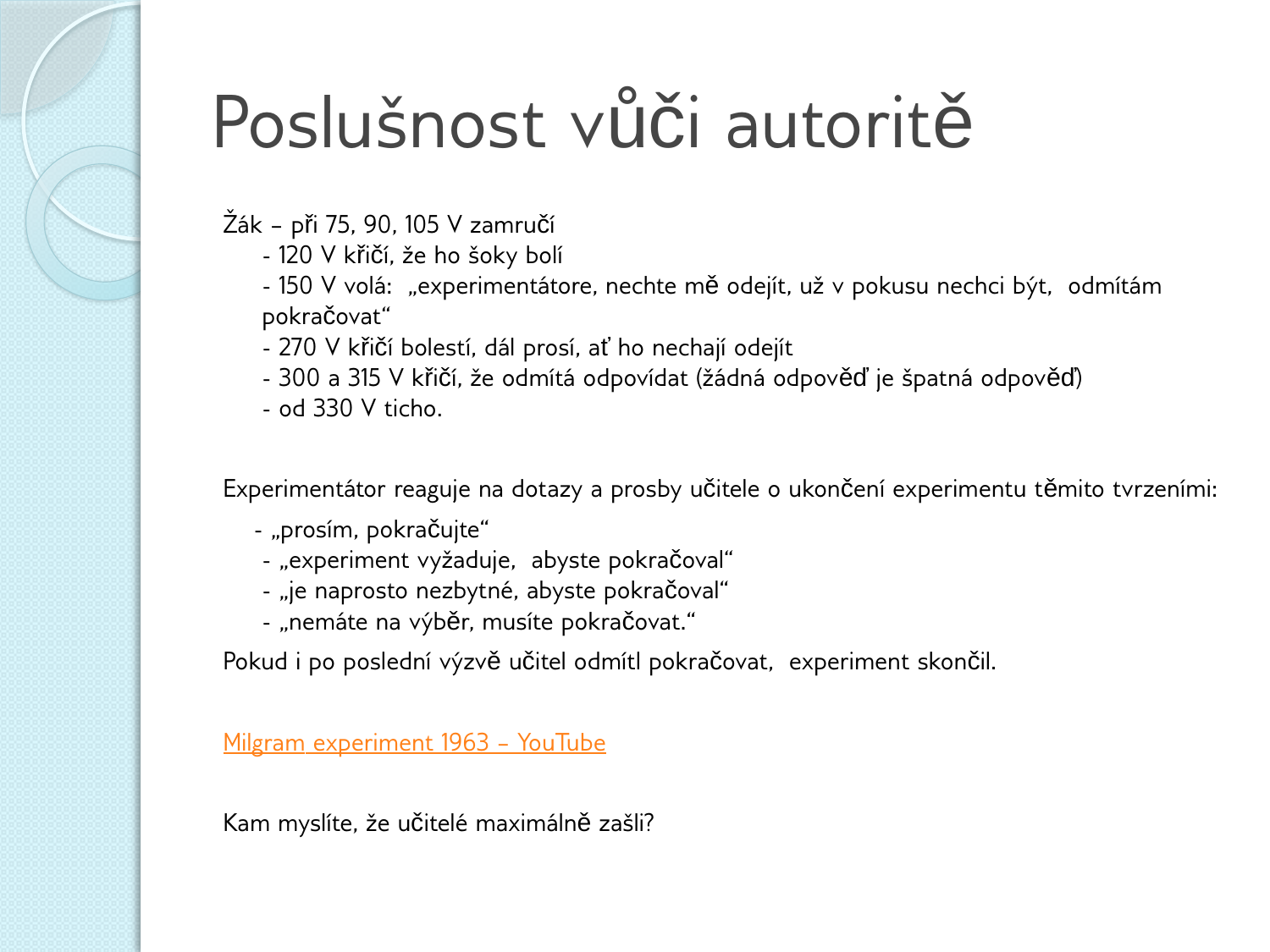

# Poslušnost vůči autoritě
Žák – při 75, 90, 105 V zamručí
- 120 V křičí, že ho šoky bolí
- 150 V volá:  „experimentátore, nechte mě odejít, už v pokusu nechci být,  odmítám pokračovat“
- 270 V křičí bolestí, dál prosí, ať ho nechají odejít
- 300 a 315 V křičí, že odmítá odpovídat (žádná odpověď je špatná odpověď)
- od 330 V ticho.

Experimentátor reaguje na dotazy a prosby učitele o ukončení experimentu těmito tvrzeními:
    - „prosím, pokračujte“
- „experiment vyžaduje,  abyste pokračoval“
- „je naprosto nezbytné, abyste pokračoval“
- „nemáte na výběr, musíte pokračovat.“
Pokud i po poslední výzvě učitel odmítl pokračovat,  experiment skončil.

Milgram experiment 1963 – YouTube

Kam myslíte, že učitelé maximálně zašli?